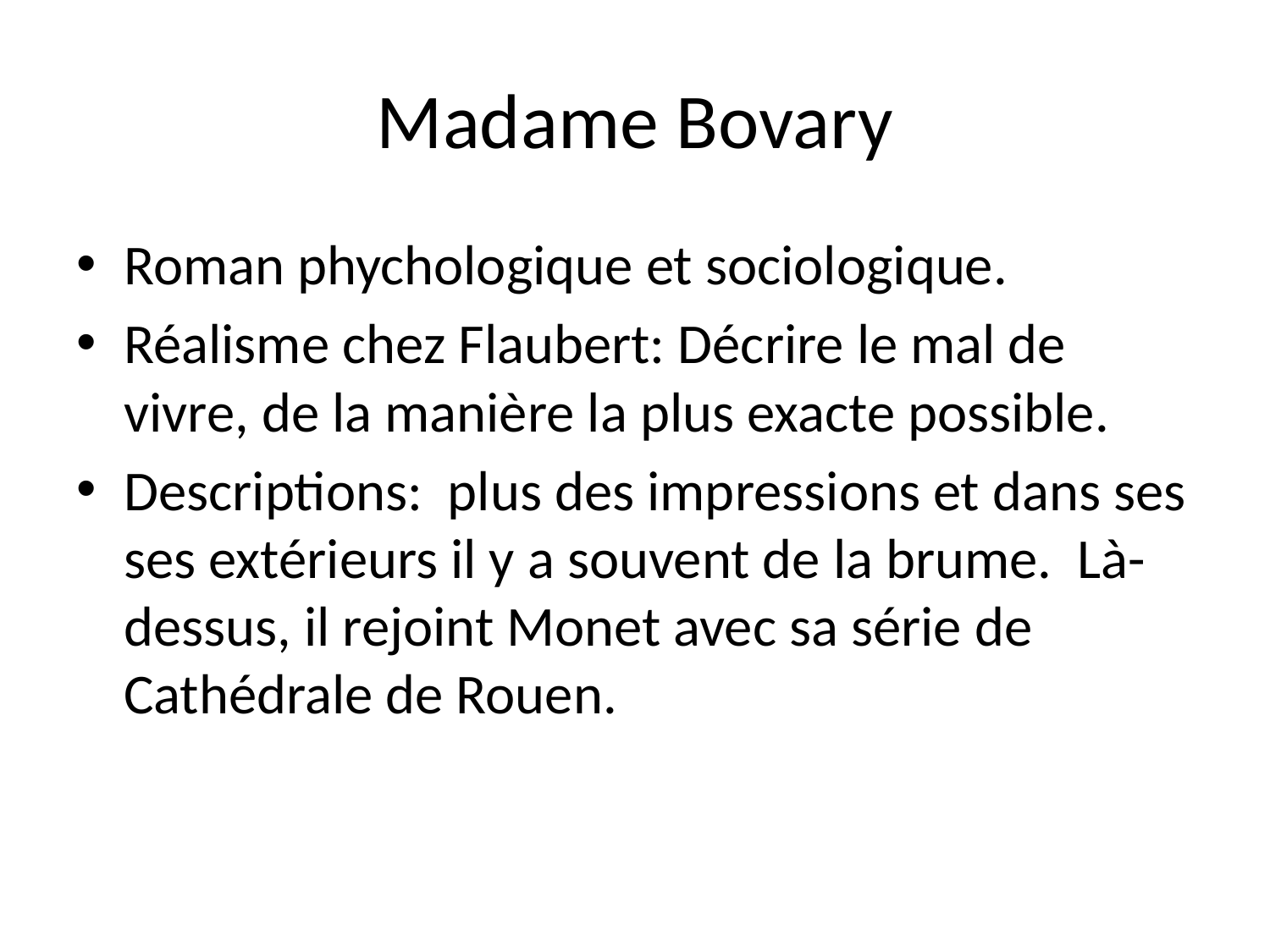

# Madame Bovary
Roman phychologique et sociologique.
Réalisme chez Flaubert: Décrire le mal de vivre, de la manière la plus exacte possible.
Descriptions:  plus des impressions et dans ses ses extérieurs il y a souvent de la brume.  Là-dessus, il rejoint Monet avec sa série de Cathédrale de Rouen.